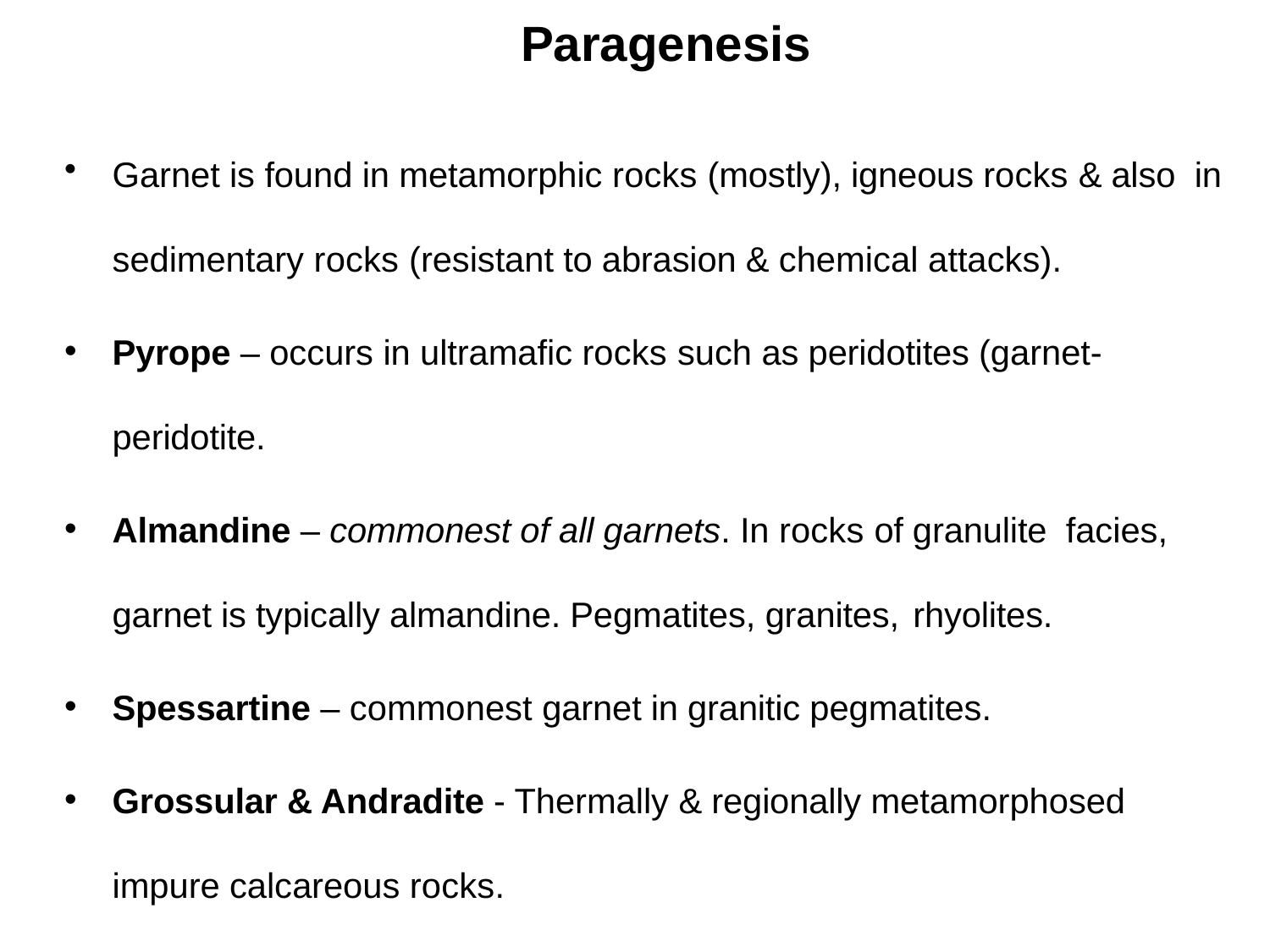

# Paragenesis
Garnet is found in metamorphic rocks (mostly), igneous rocks & also  in sedimentary rocks (resistant to abrasion & chemical attacks).
Pyrope – occurs in ultramafic rocks such as peridotites (garnet-  peridotite.
Almandine – commonest of all garnets. In rocks of granulite  facies, garnet is typically almandine. Pegmatites, granites, rhyolites.
Spessartine – commonest garnet in granitic pegmatites.
Grossular & Andradite - Thermally & regionally metamorphosed  impure calcareous rocks.